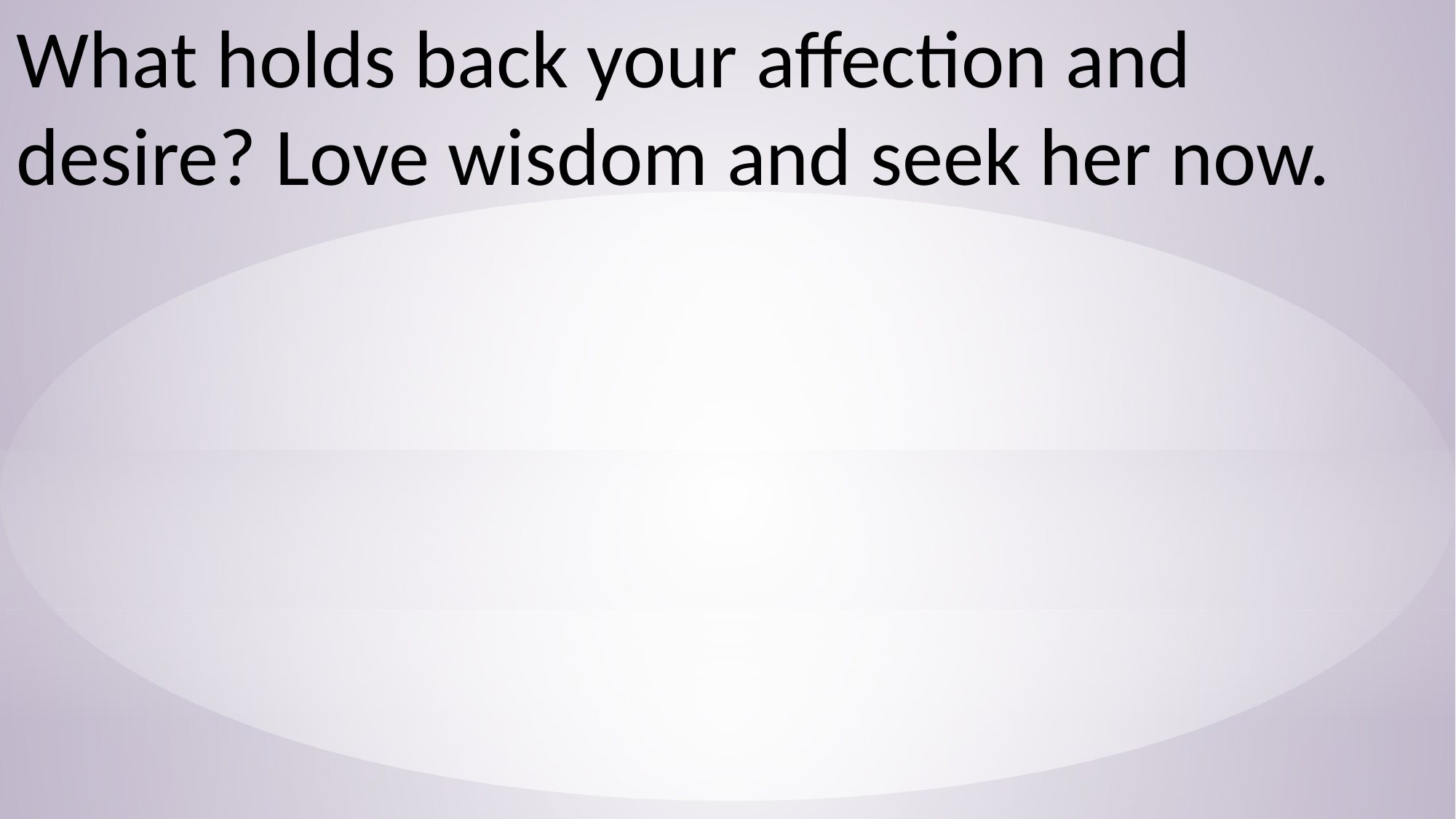

What holds back your affection and desire? Love wisdom and seek her now.